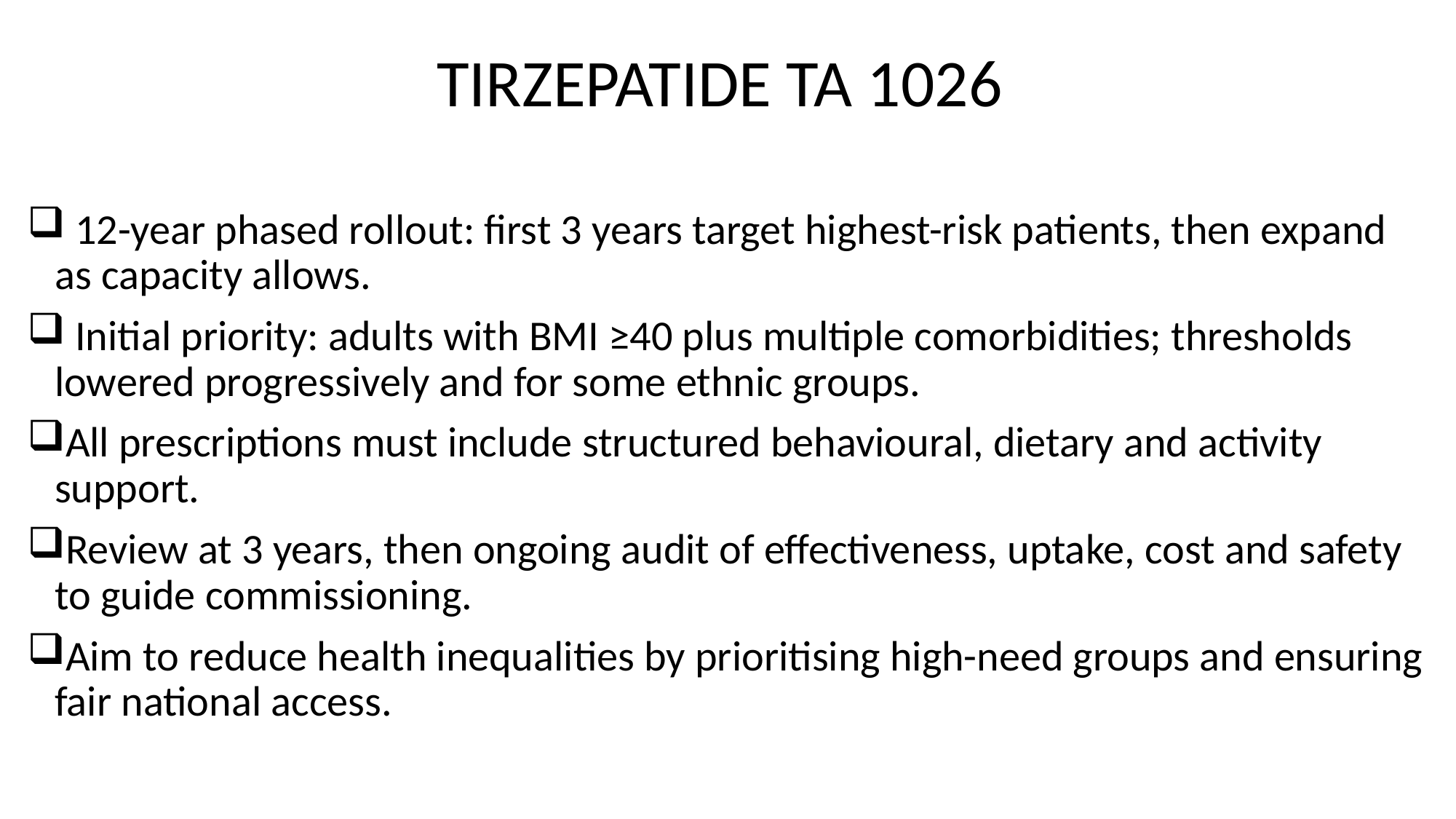

TIRZEPATIDE TA 1026
 12-year phased rollout: first 3 years target highest-risk patients, then expand as capacity allows.
 Initial priority: adults with BMI ≥40 plus multiple comorbidities; thresholds lowered progressively and for some ethnic groups.
All prescriptions must include structured behavioural, dietary and activity support.
Review at 3 years, then ongoing audit of effectiveness, uptake, cost and safety to guide commissioning.
Aim to reduce health inequalities by prioritising high-need groups and ensuring fair national access.